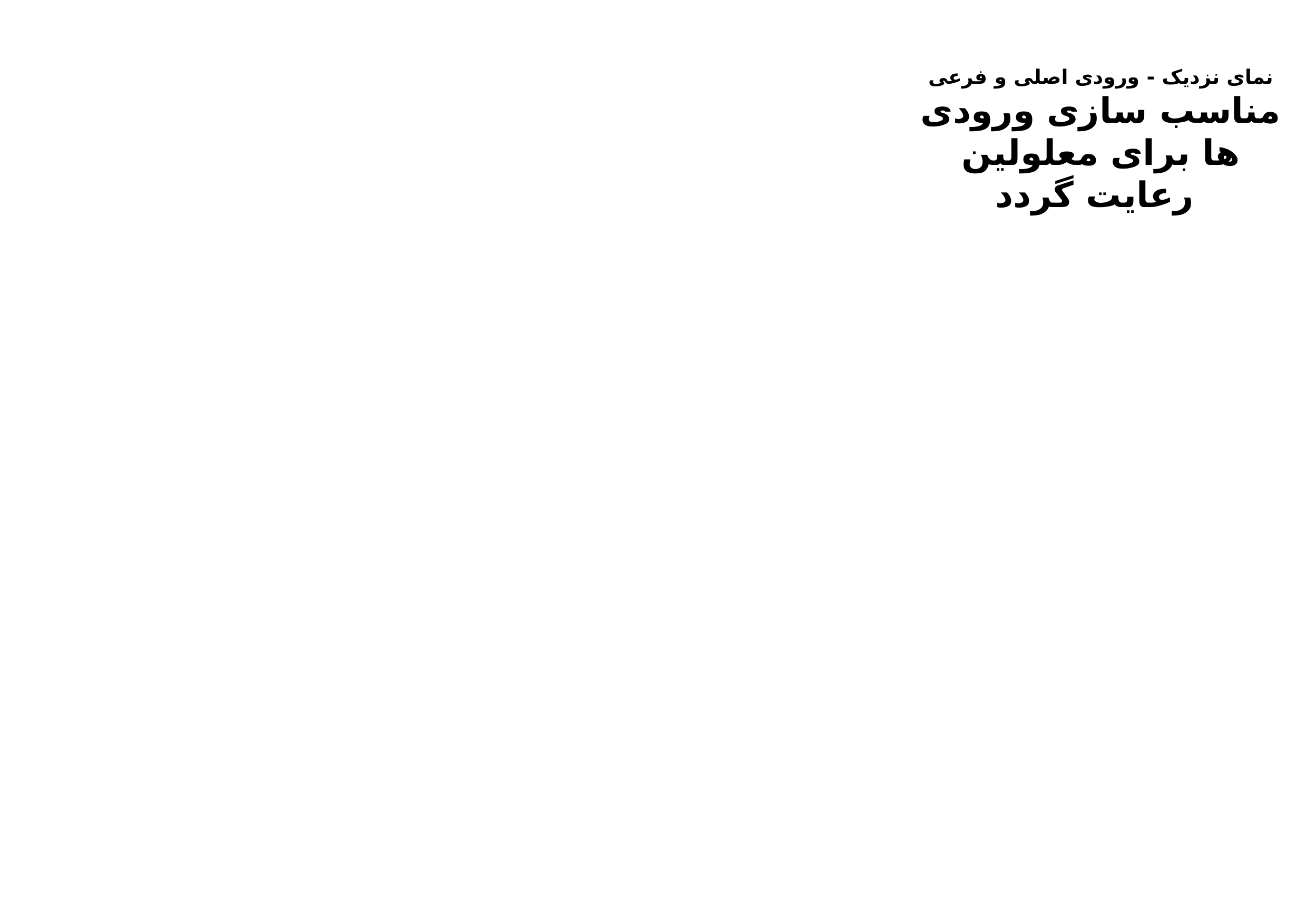

نمای نزدیک - ورودی اصلی و فرعی
مناسب سازی ورودی ها برای معلولین رعایت گردد